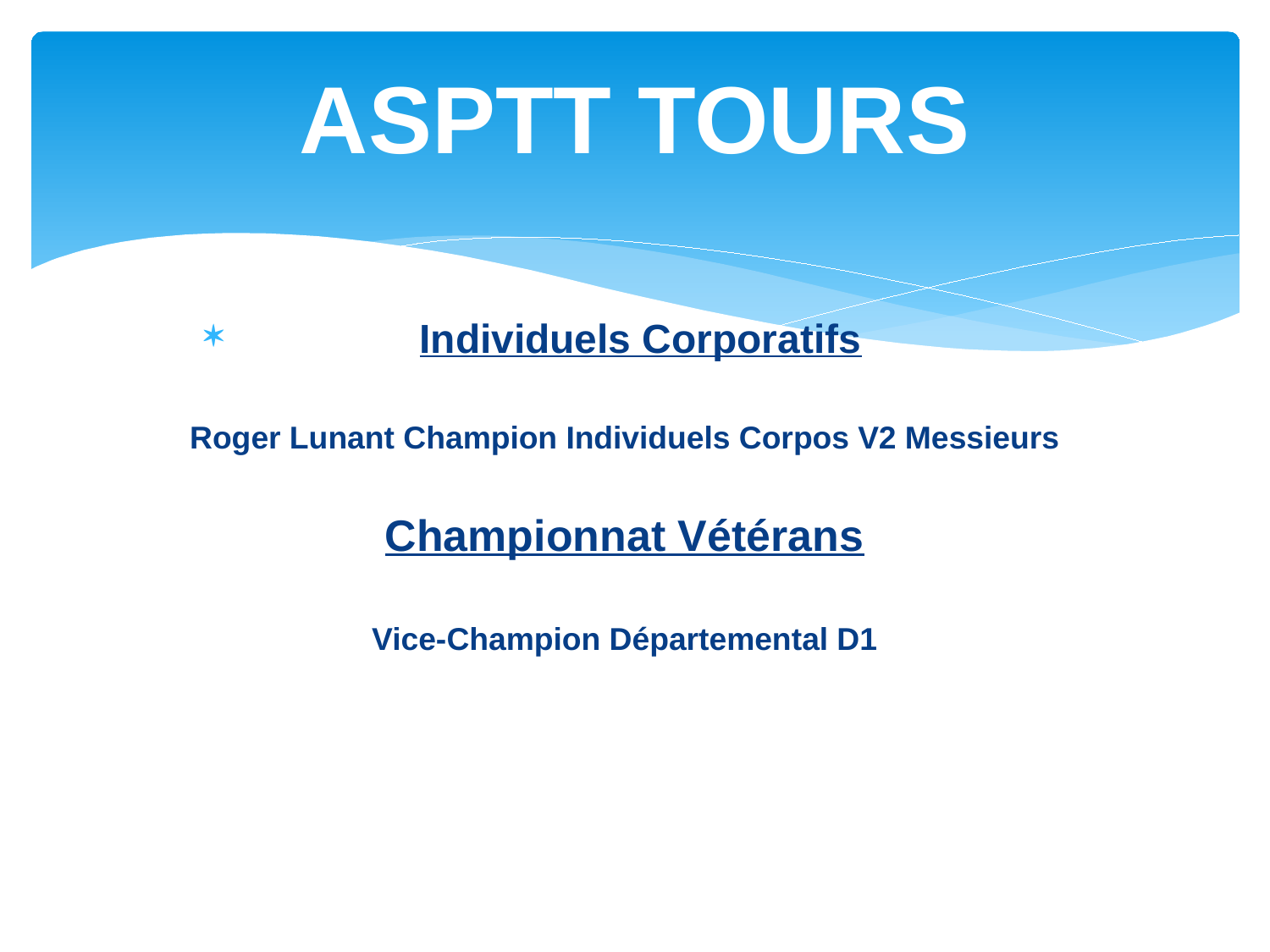

# ASPTT TOURS
Individuels Corporatifs
Roger Lunant Champion Individuels Corpos V2 Messieurs
Championnat Vétérans
Vice-Champion Départemental D1